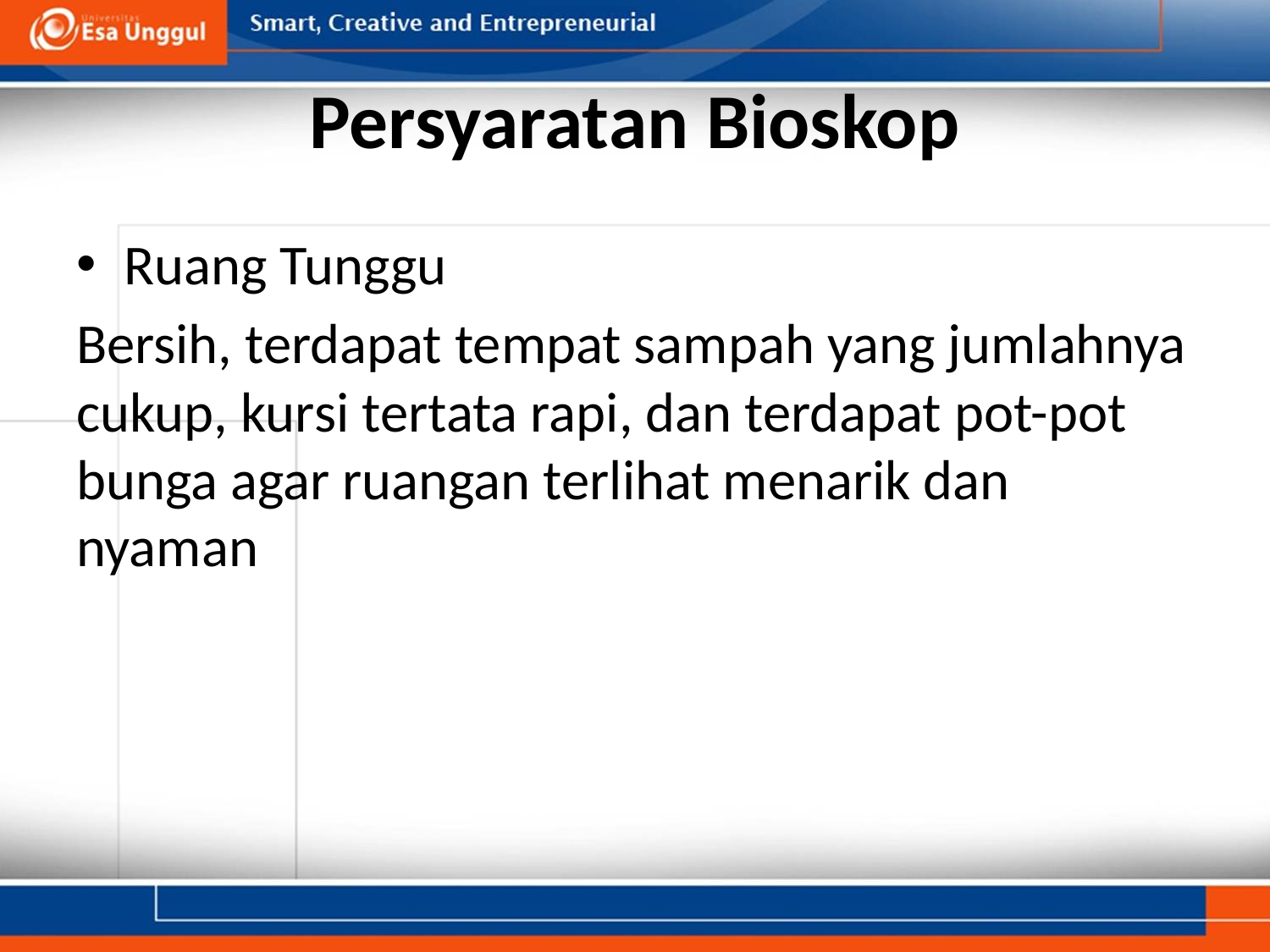

# Persyaratan Bioskop
Ruang Tunggu
Bersih, terdapat tempat sampah yang jumlahnya cukup, kursi tertata rapi, dan terdapat pot-pot bunga agar ruangan terlihat menarik dan nyaman